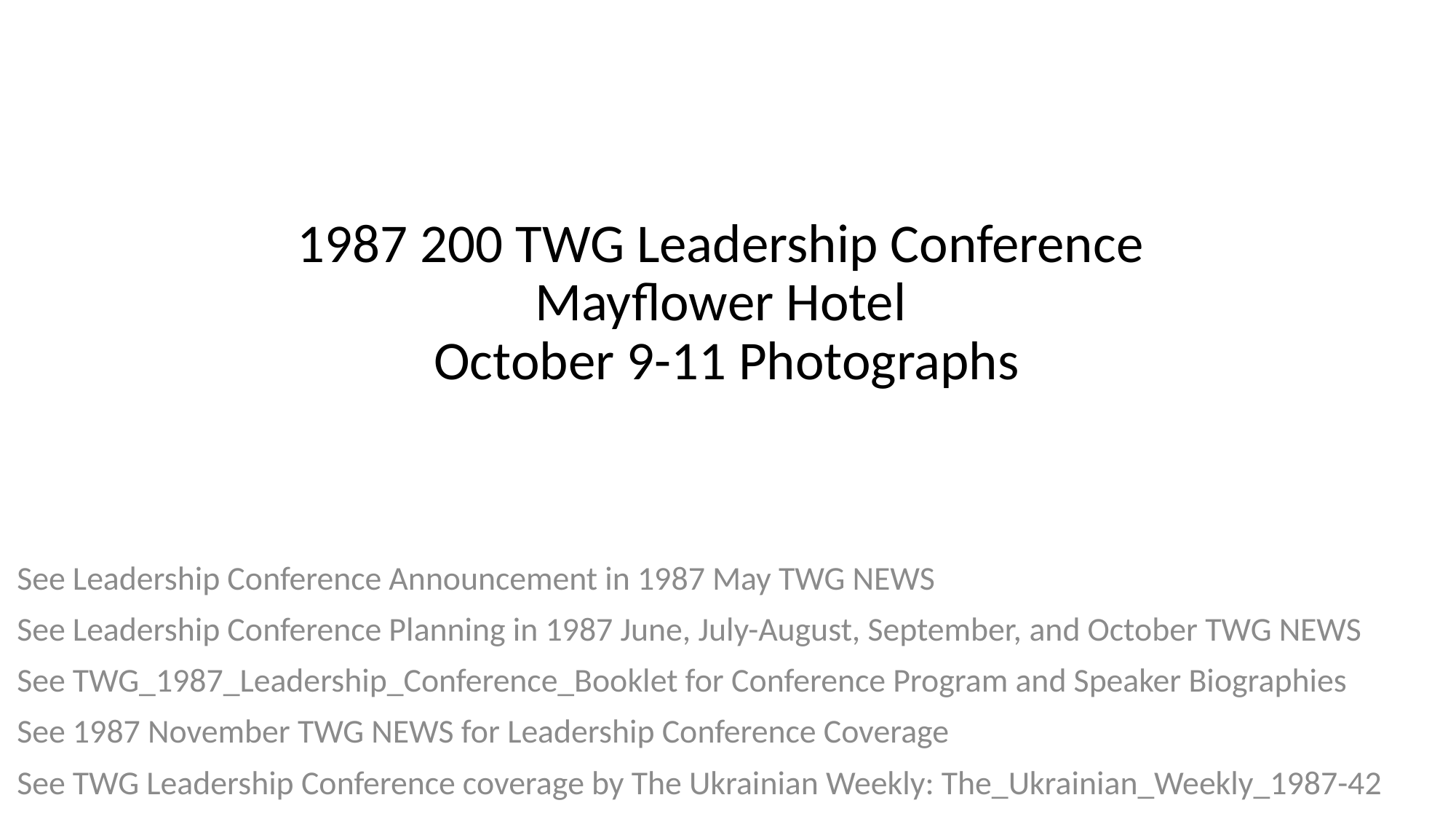

# 1987 200 TWG Leadership Conference Mayflower Hotel October 9-11 Photographs
See Leadership Conference Announcement in 1987 May TWG NEWS
See Leadership Conference Planning in 1987 June, July-August, September, and October TWG NEWS
See TWG_1987_Leadership_Conference_Booklet for Conference Program and Speaker Biographies
See 1987 November TWG NEWS for Leadership Conference Coverage
See TWG Leadership Conference coverage by The Ukrainian Weekly: The_Ukrainian_Weekly_1987-42